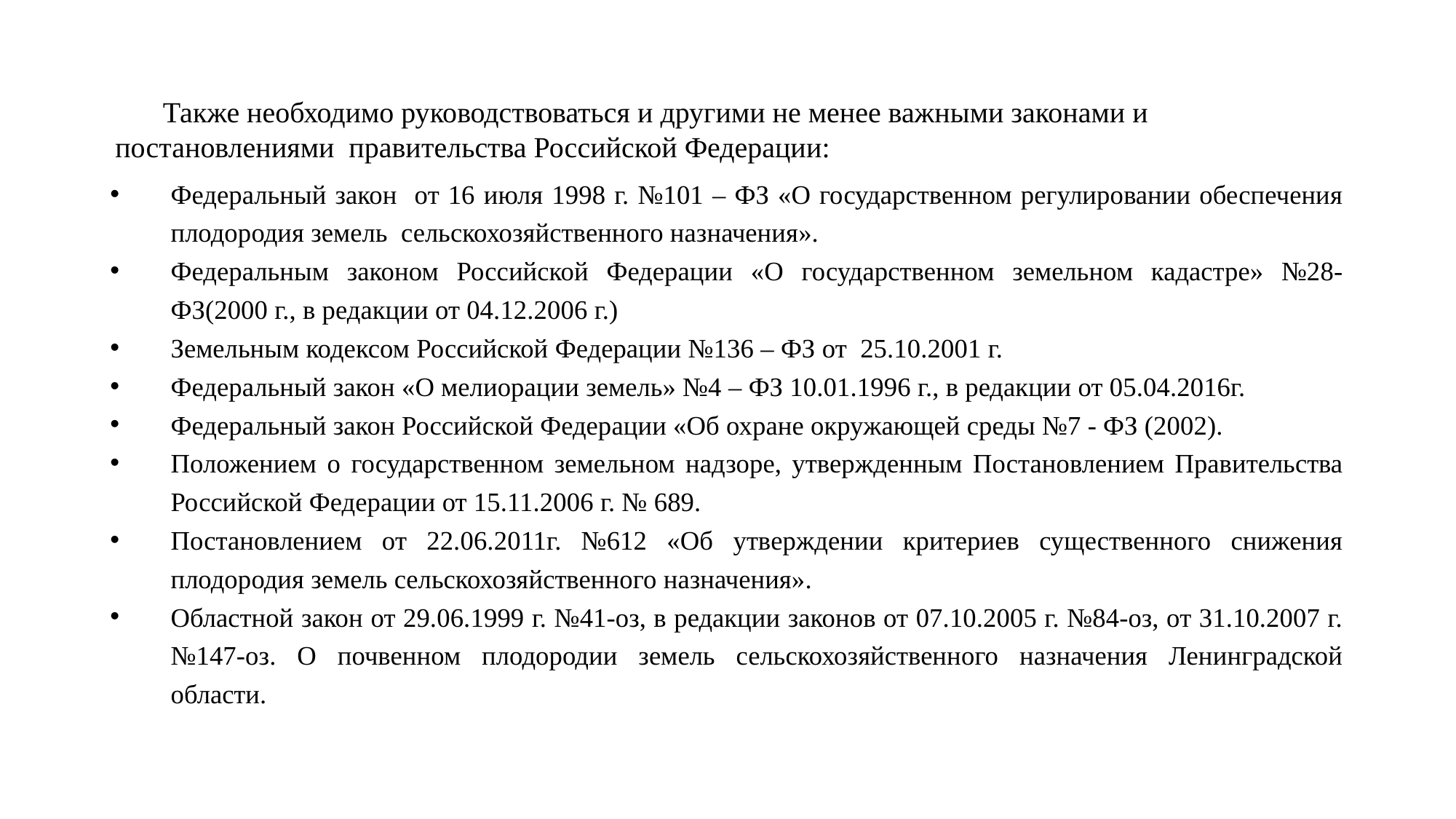

# Также необходимо руководствоваться и другими не менее важными законами и постановлениями  правительства Российской Федерации:
Федеральный закон  от 16 июля 1998 г. №101 – ФЗ «О государственном регулировании обеспечения плодородия земель  сельскохозяйственного назначения».
Федеральным законом Российской Федерации «О государственном земельном кадастре» №28-ФЗ(2000 г., в редакции от 04.12.2006 г.)
Земельным кодексом Российской Федерации №136 – ФЗ от  25.10.2001 г.
Федеральный закон «О мелиорации земель» №4 – ФЗ 10.01.1996 г., в редакции от 05.04.2016г.
Федеральный закон Российской Федерации «Об охране окружающей среды №7 - ФЗ (2002).
Положением о государственном земельном надзоре, утвержденным Постановлением Правительства Российской Федерации от 15.11.2006 г. № 689.
Постановлением от 22.06.2011г. №612 «Об утверждении критериев существенного снижения плодородия земель сельскохозяйственного назначения».
Областной закон от 29.06.1999 г. №41-оз, в редакции законов от 07.10.2005 г. №84-оз, от 31.10.2007 г. №147-оз. О почвенном плодородии земель сельскохозяйственного назначения Ленинградской области.